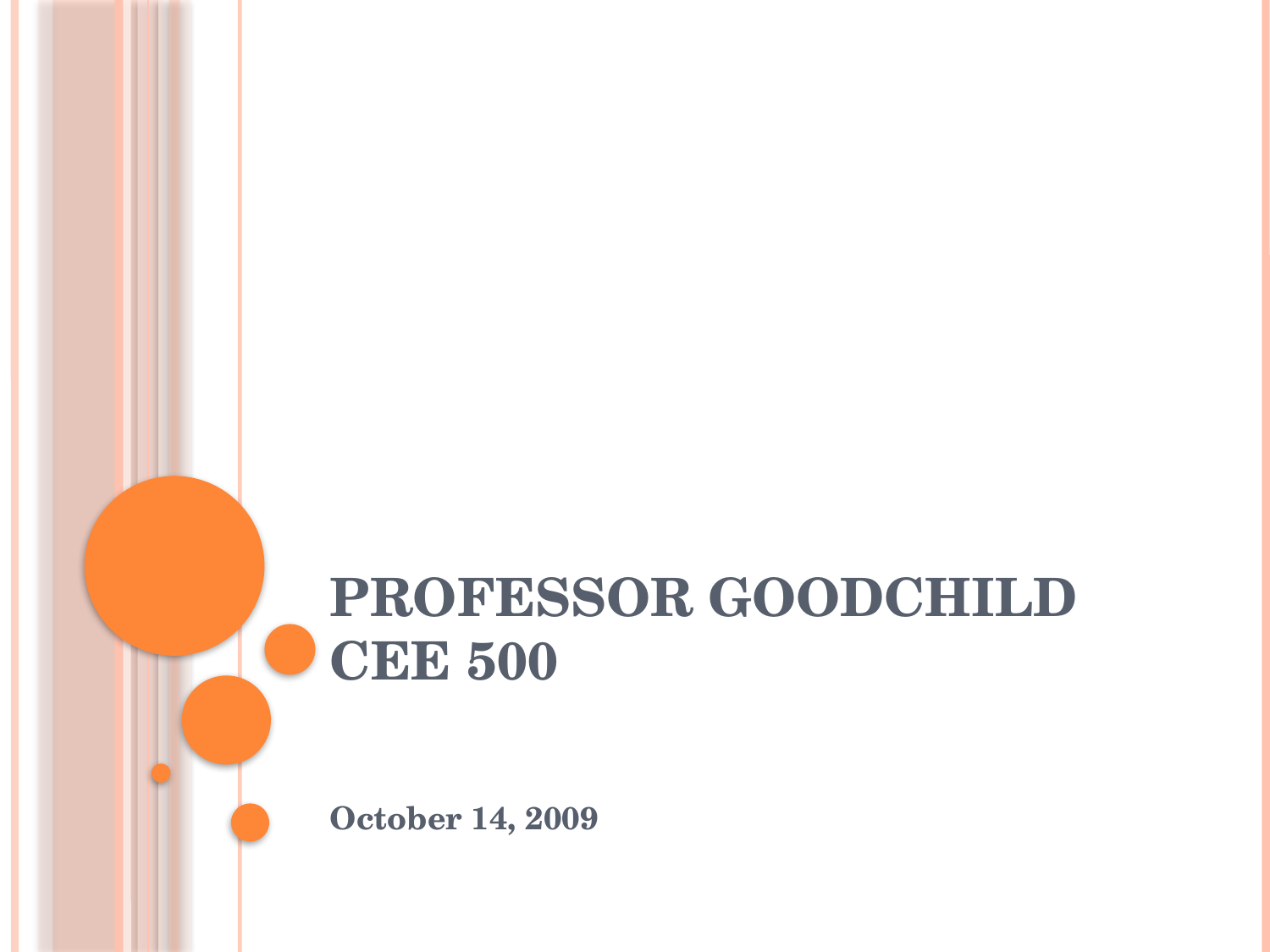

# Professor Goodchild CEE 500

October 14, 2009